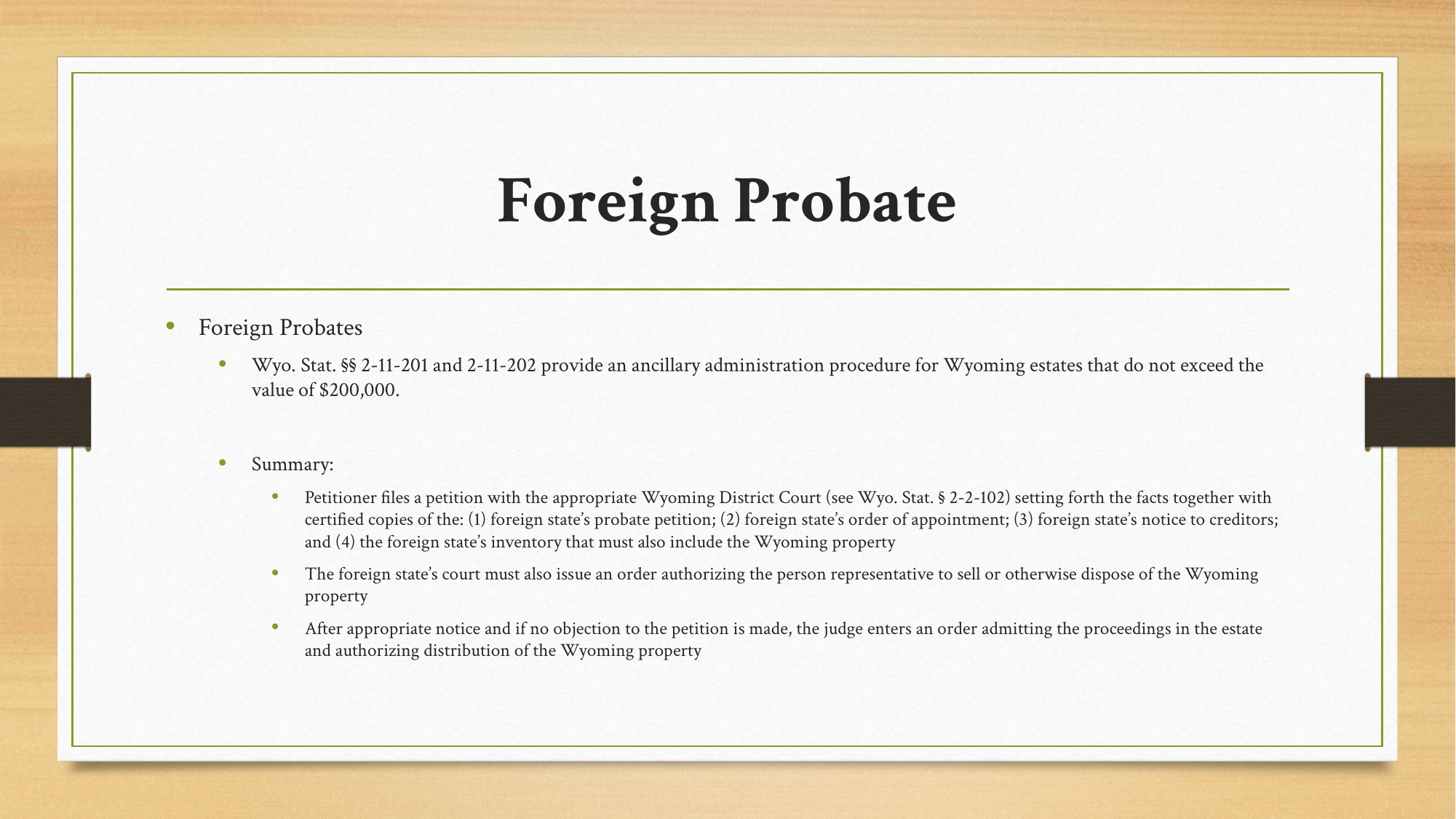

# Foreign Probate
Foreign Probates
Wyo. Stat. §§ 2-11-201 and 2-11-202 provide an ancillary administration procedure for Wyoming estates that do not exceed the value of $200,000.

Summary:
Petitioner files a petition with the appropriate Wyoming District Court (see Wyo. Stat. § 2-2-102) setting forth the facts together with certified copies of the: (1) foreign state’s probate petition; (2) foreign state’s order of appointment; (3) foreign state’s notice to creditors; and (4) the foreign state’s inventory that must also include the Wyoming property
The foreign state’s court must also issue an order authorizing the person representative to sell or otherwise dispose of the Wyoming property
After appropriate notice and if no objection to the petition is made, the judge enters an order admitting the proceedings in the estate and authorizing distribution of the Wyoming property